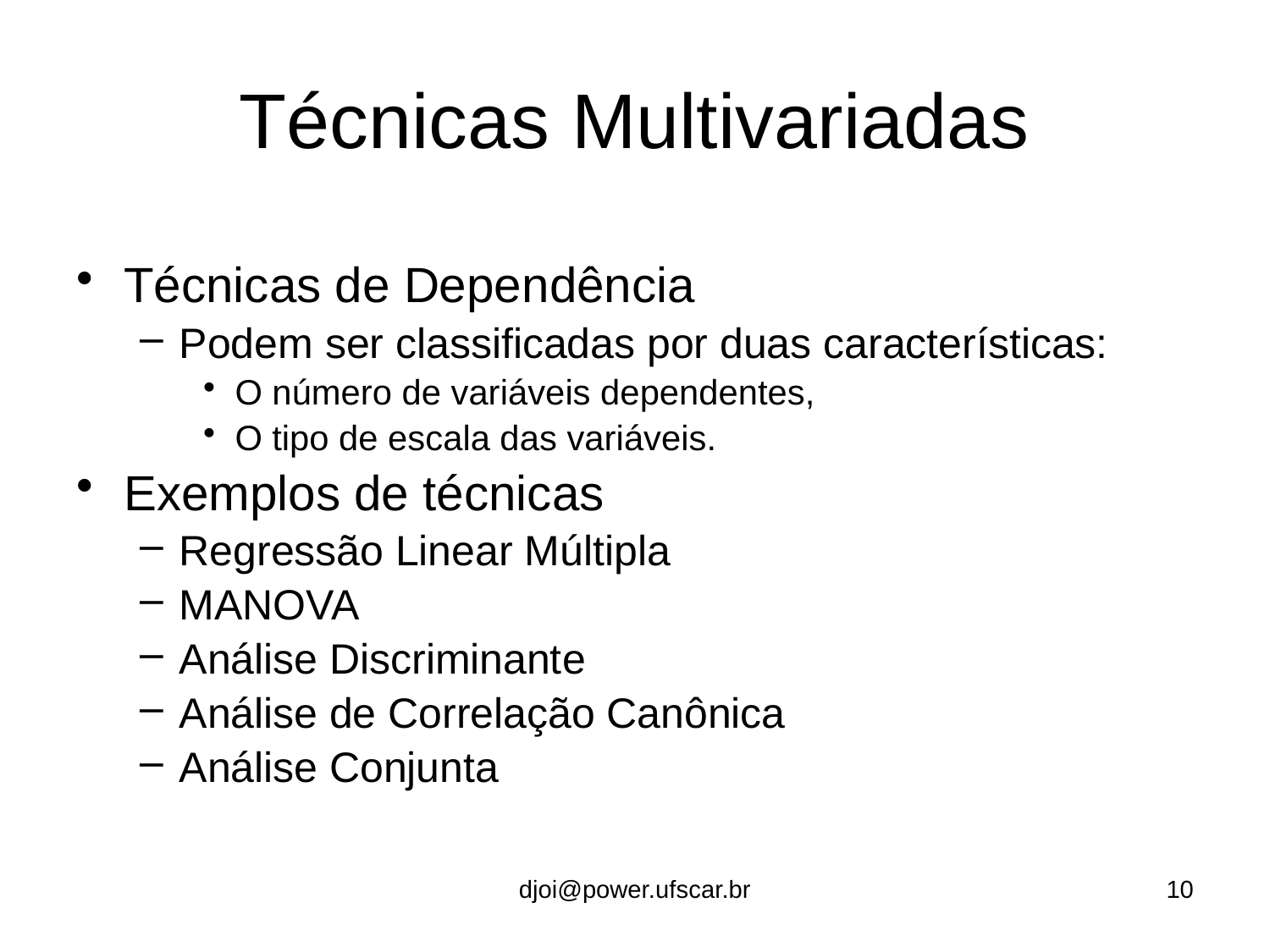

# Técnicas Multivariadas
Técnicas de Dependência
Podem ser classificadas por duas características:
O número de variáveis dependentes,
O tipo de escala das variáveis.
Exemplos de técnicas
Regressão Linear Múltipla
MANOVA
Análise Discriminante
Análise de Correlação Canônica
Análise Conjunta
djoi@power.ufscar.br
10